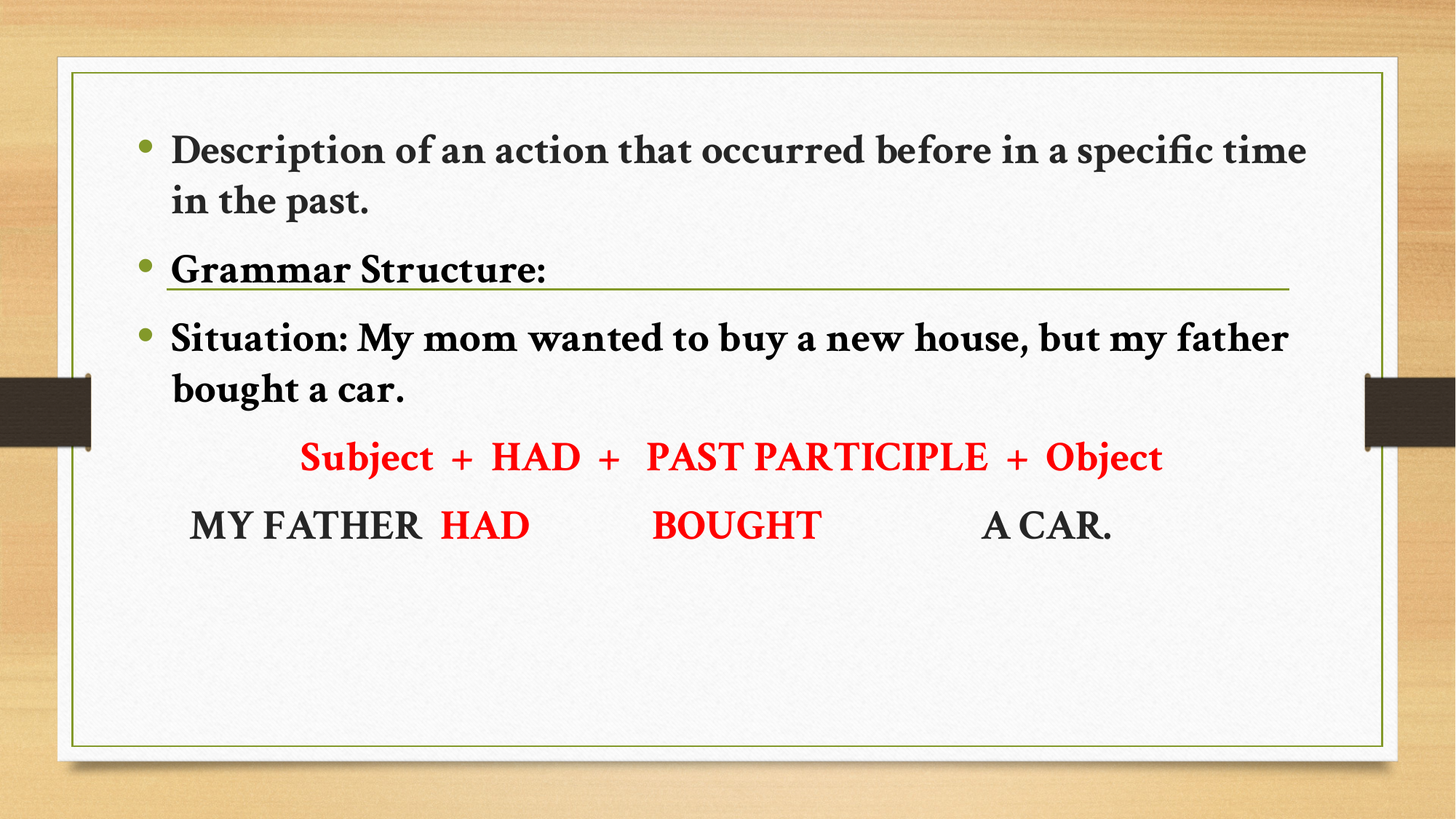

Description of an action that occurred before in a specific time in the past.
Grammar Structure:
Situation: My mom wanted to buy a new house, but my father bought a car.
Subject  +  HAD  +   PAST PARTICIPLE  +  Object
      MY FATHER  HAD              BOUGHT                  A CAR.